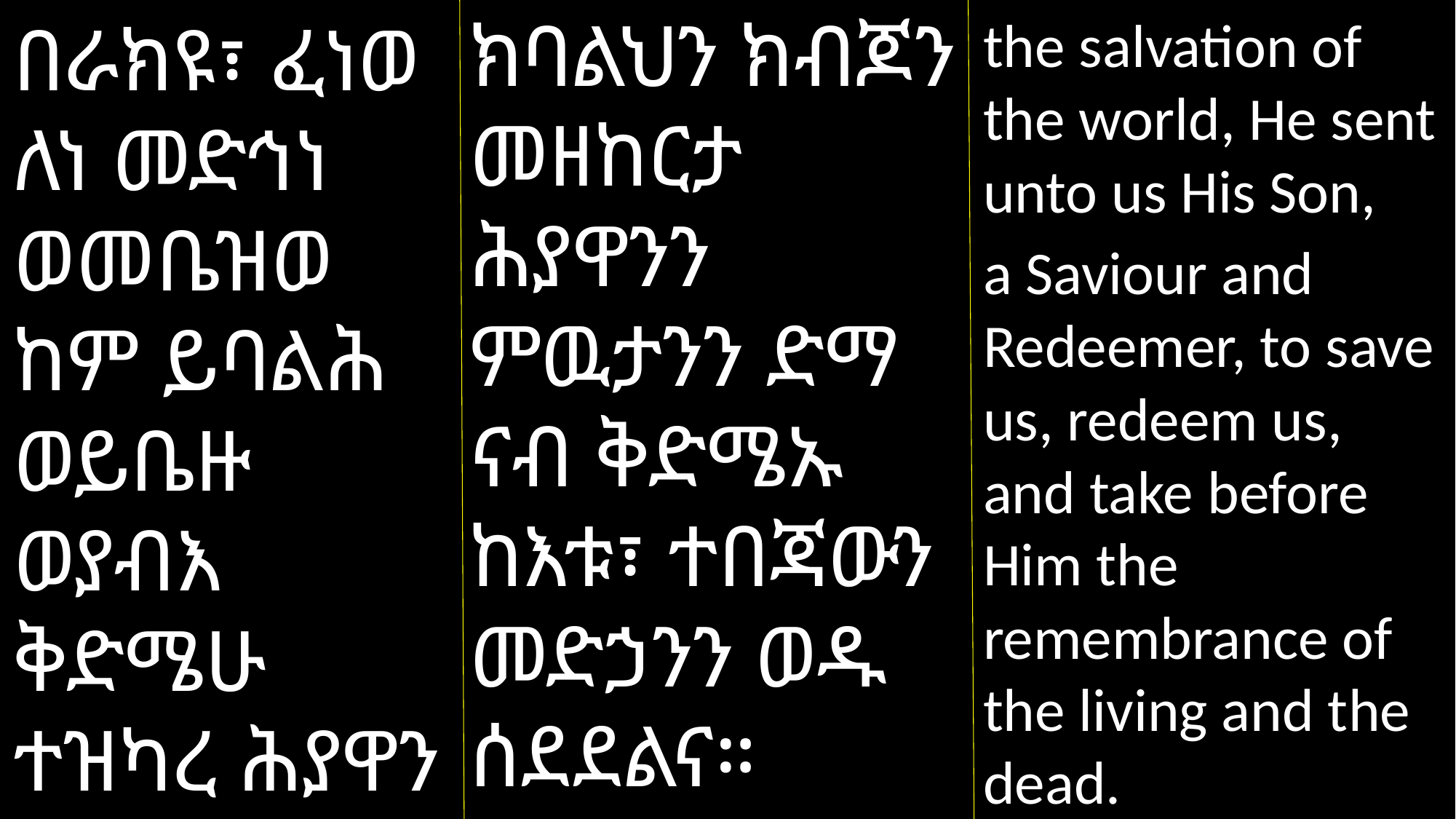

ክባልህን ክብጆን መዘከርታ ሕያዋንን ምዉታንን ድማ ናብ ቅድሜኡ ከእቱ፣ ተበጃውን መድኃንን ወዱ ሰደደልና።
the salvation of the world, He sent unto us His Son,
a Saviour and Redeemer, to save us, redeem us, and take before Him the remembrance of the living and the dead.
በራክዩ፣ ፈነወ
ለነ መድኅነ ወመቤዝወ
ከም ይባልሕ ወይቤዙ ወያብእ ቅድሜሁ ተዝካረ ሕያዋን ወሙታን።